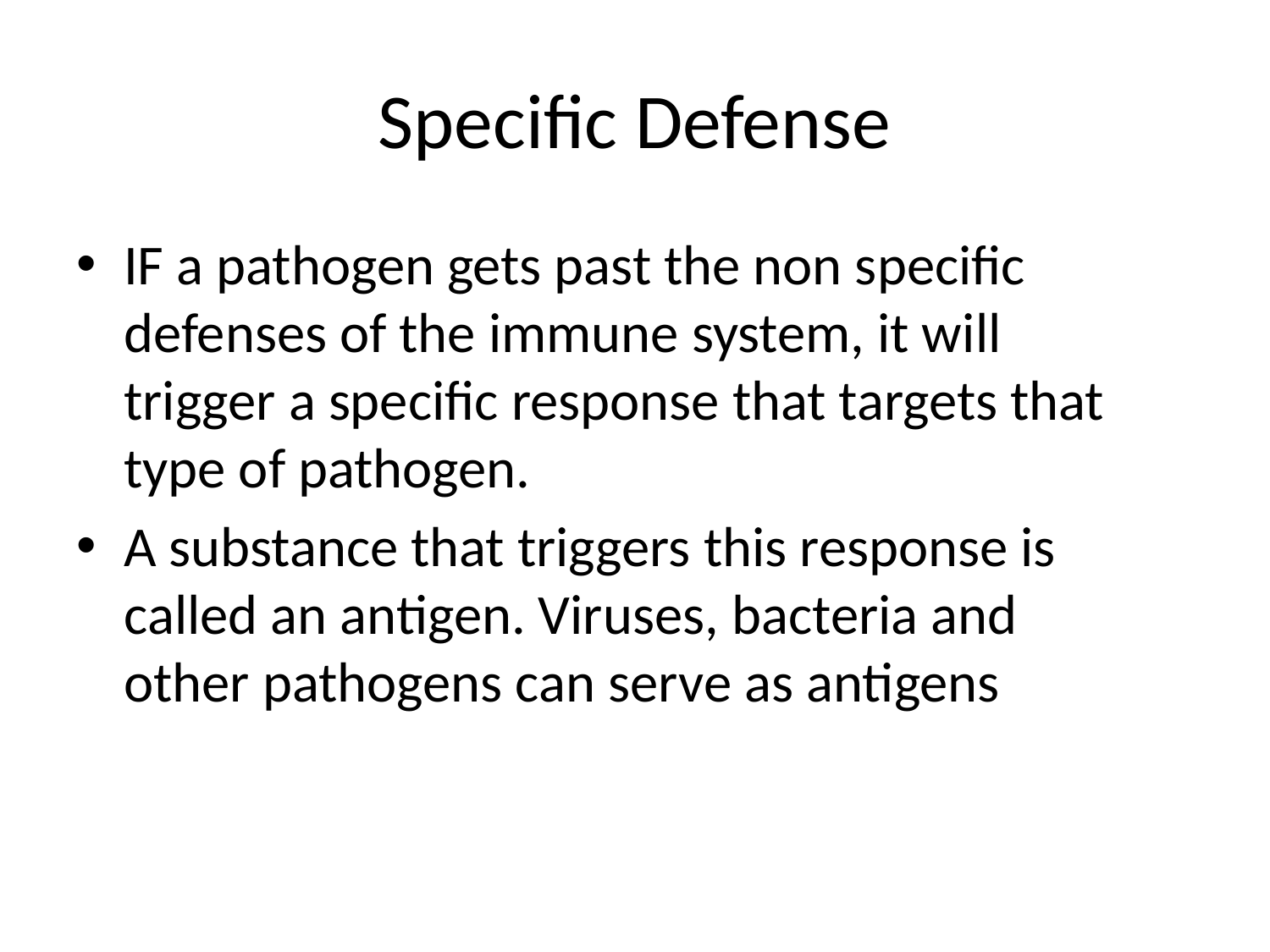

# Specific Defense
IF a pathogen gets past the non specific 	defenses of the immune system, it will		trigger a specific response that targets that	type of pathogen.
A substance that triggers this response is 	called an antigen. Viruses, bacteria and	other pathogens can serve as antigens